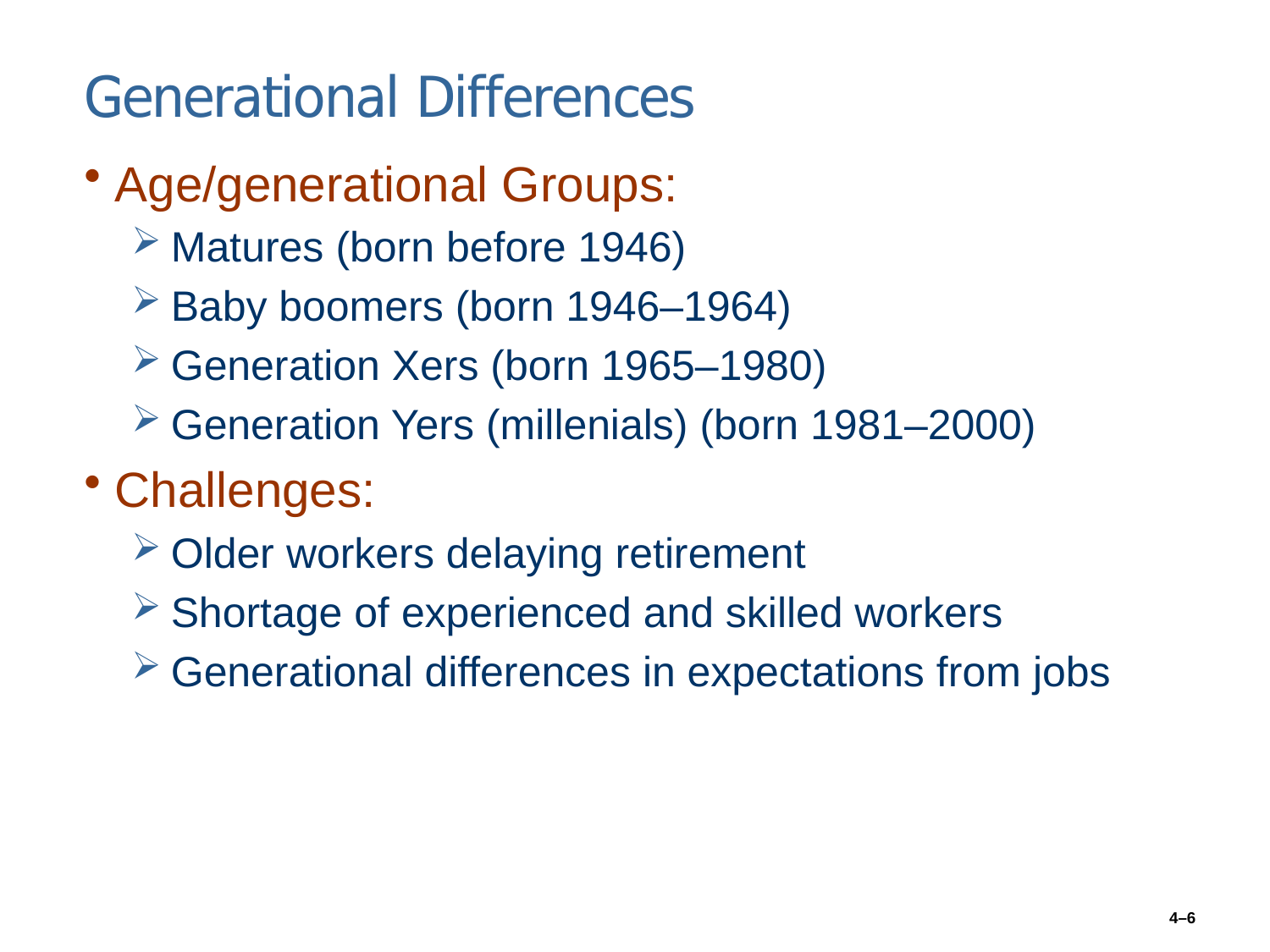

# Generational Differences
Age/generational Groups:
Matures (born before 1946)
Baby boomers (born 1946–1964)
Generation Xers (born 1965–1980)
Generation Yers (millenials) (born 1981–2000)
Challenges:
Older workers delaying retirement
Shortage of experienced and skilled workers
Generational differences in expectations from jobs

4–6